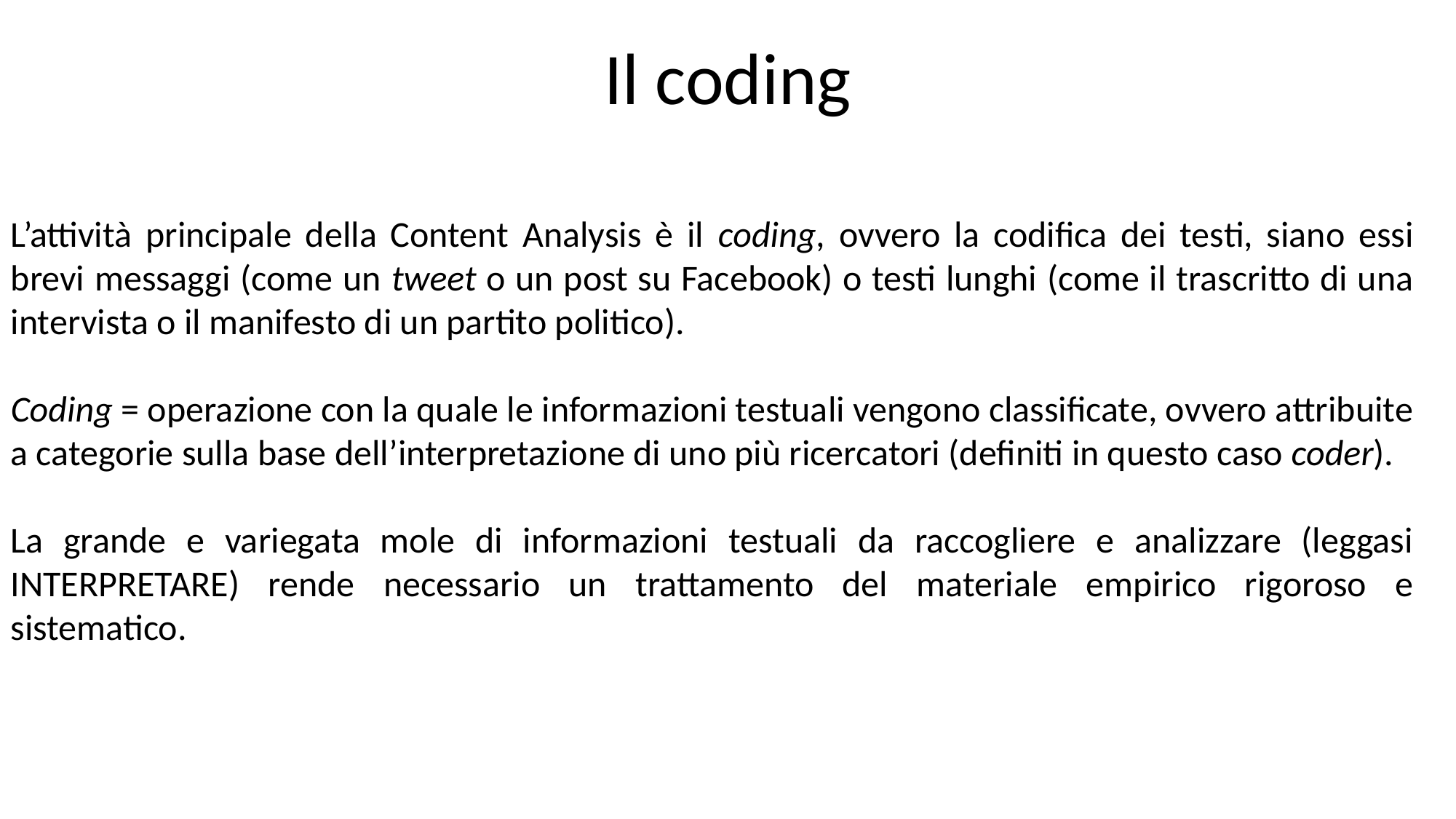

Il coding
L’attività principale della Content Analysis è il coding, ovvero la codifica dei testi, siano essi brevi messaggi (come un tweet o un post su Facebook) o testi lunghi (come il trascritto di una intervista o il manifesto di un partito politico).

Coding = operazione con la quale le informazioni testuali vengono classificate, ovvero attribuite a categorie sulla base dell’interpretazione di uno più ricercatori (definiti in questo caso coder).

La grande e variegata mole di informazioni testuali da raccogliere e analizzare (leggasi INTERPRETARE) rende necessario un trattamento del materiale empirico rigoroso e sistematico.